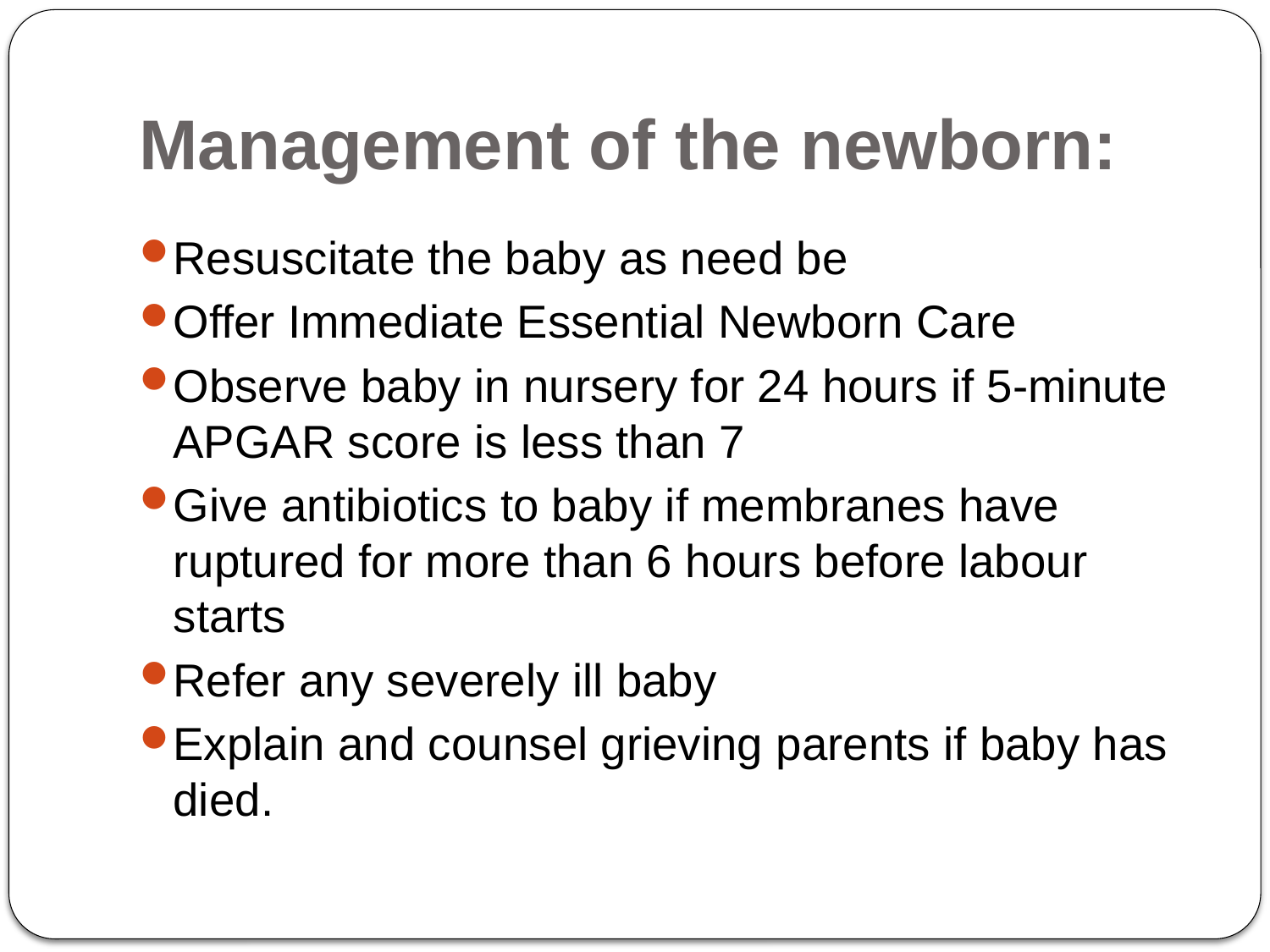

# Management of the newborn:

Resuscitate the baby as need be
Offer Immediate Essential Newborn Care
Observe baby in nursery for 24 hours if 5-minute APGAR score is less than 7
Give antibiotics to baby if membranes have ruptured for more than 6 hours before labour starts
Refer any severely ill baby
Explain and counsel grieving parents if baby has died.